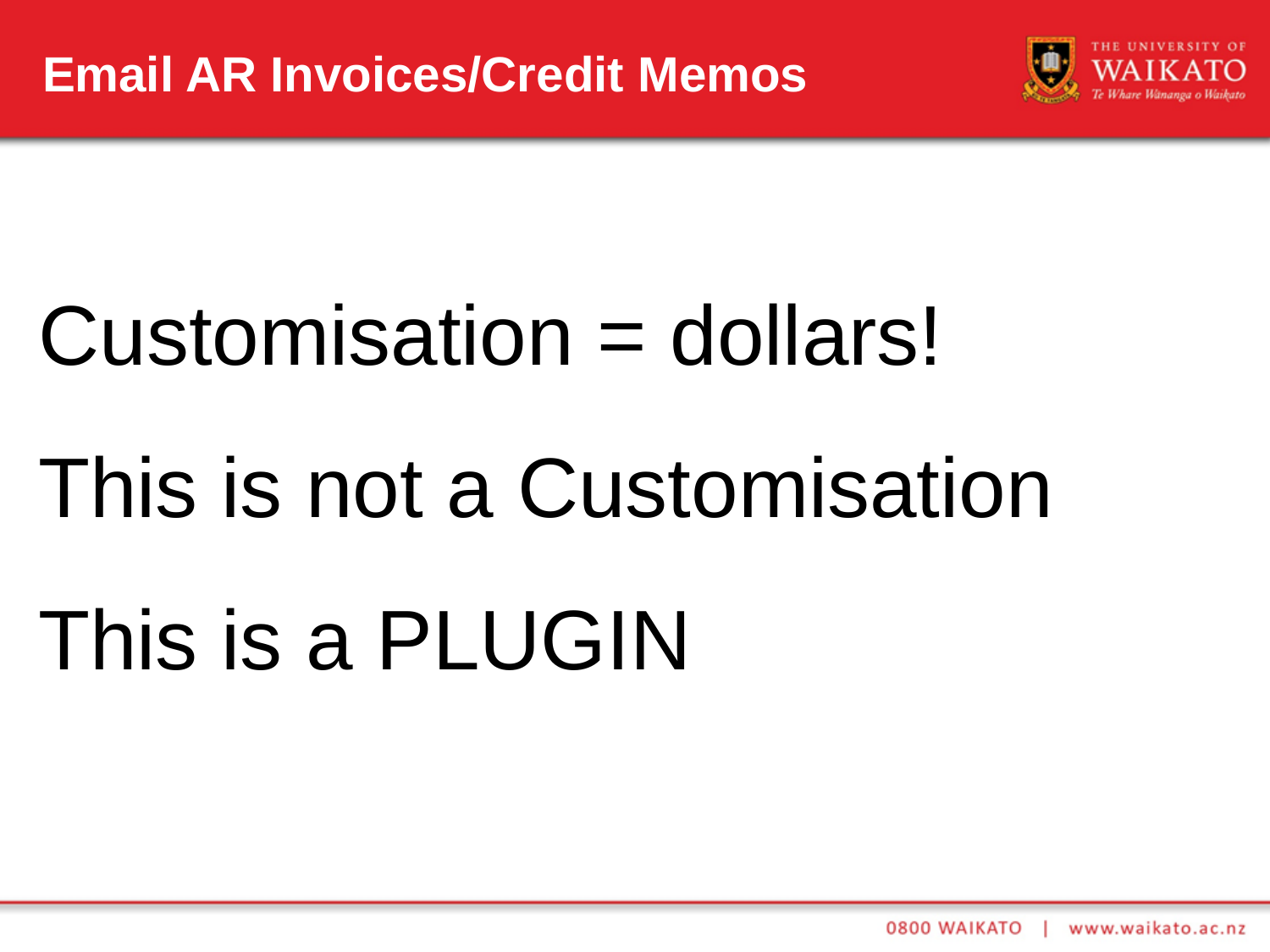

# Email AR Invoices/Credit Memos

Customisation = dollars!
This is not a Customisation
This is a PLUGIN